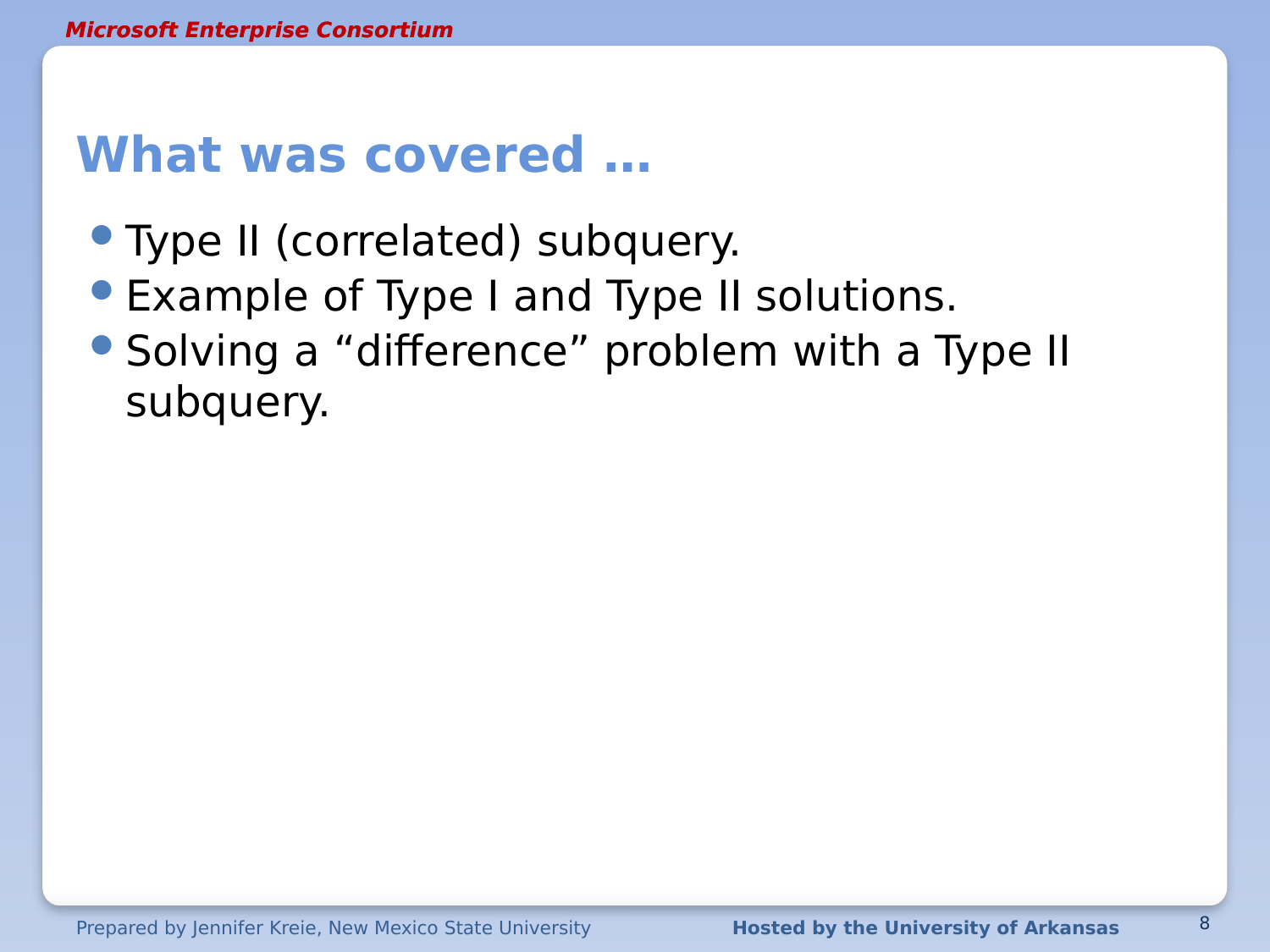

# What was covered …
Type II (correlated) subquery.
Example of Type I and Type II solutions.
Solving a “difference” problem with a Type II subquery.

8